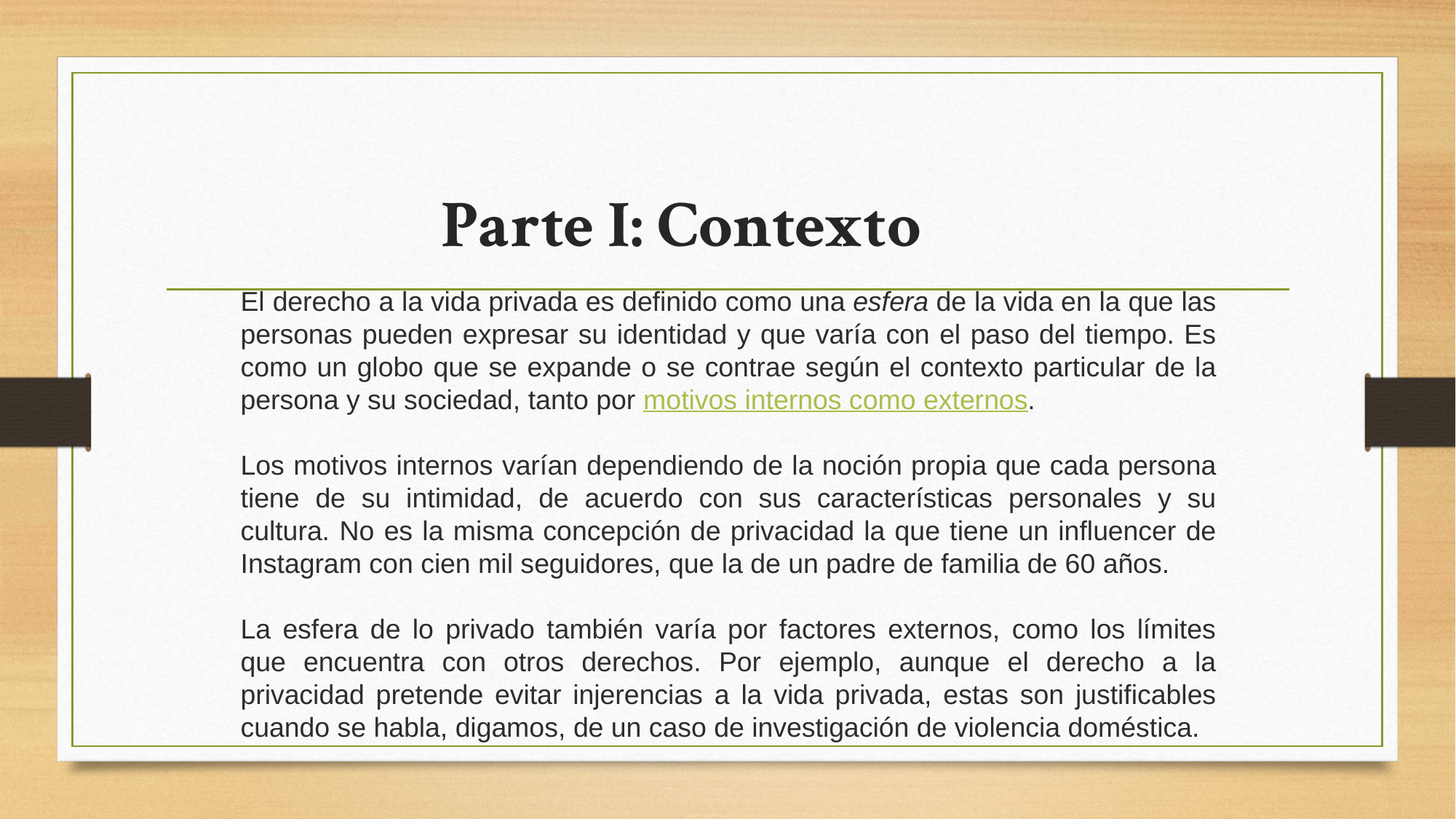

El derecho a la vida privada es definido como una esfera de la vida en la que las personas pueden expresar su identidad y que varía con el paso del tiempo. Es como un globo que se expande o se contrae según el contexto particular de la persona y su sociedad, tanto por motivos internos como externos.

Los motivos internos varían dependiendo de la noción propia que cada persona tiene de su intimidad, de acuerdo con sus características personales y su cultura. No es la misma concepción de privacidad la que tiene un influencer de Instagram con cien mil seguidores, que la de un padre de familia de 60 años.

La esfera de lo privado también varía por factores externos, como los límites que encuentra con otros derechos. Por ejemplo, aunque el derecho a la privacidad pretende evitar injerencias a la vida privada, estas son justificables cuando se habla, digamos, de un caso de investigación de violencia doméstica.

# Parte I: Contexto